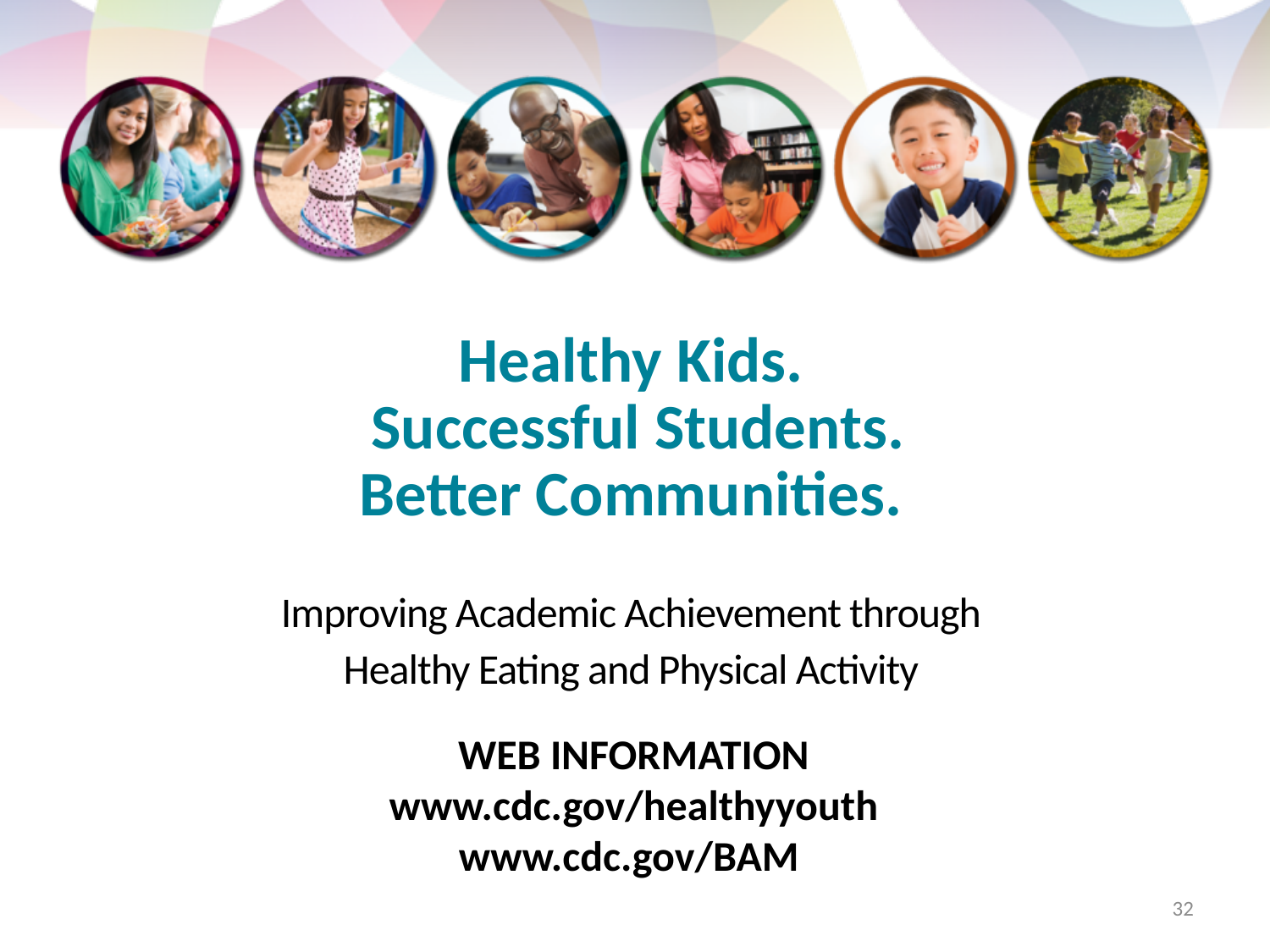

Healthy Kids.
 Successful Students.
 Better Communities.
Improving Academic Achievement through
 Healthy Eating and Physical Activity

WEB INFORMATION
www.cdc.gov/healthyyouth
www.cdc.gov/BAM
32